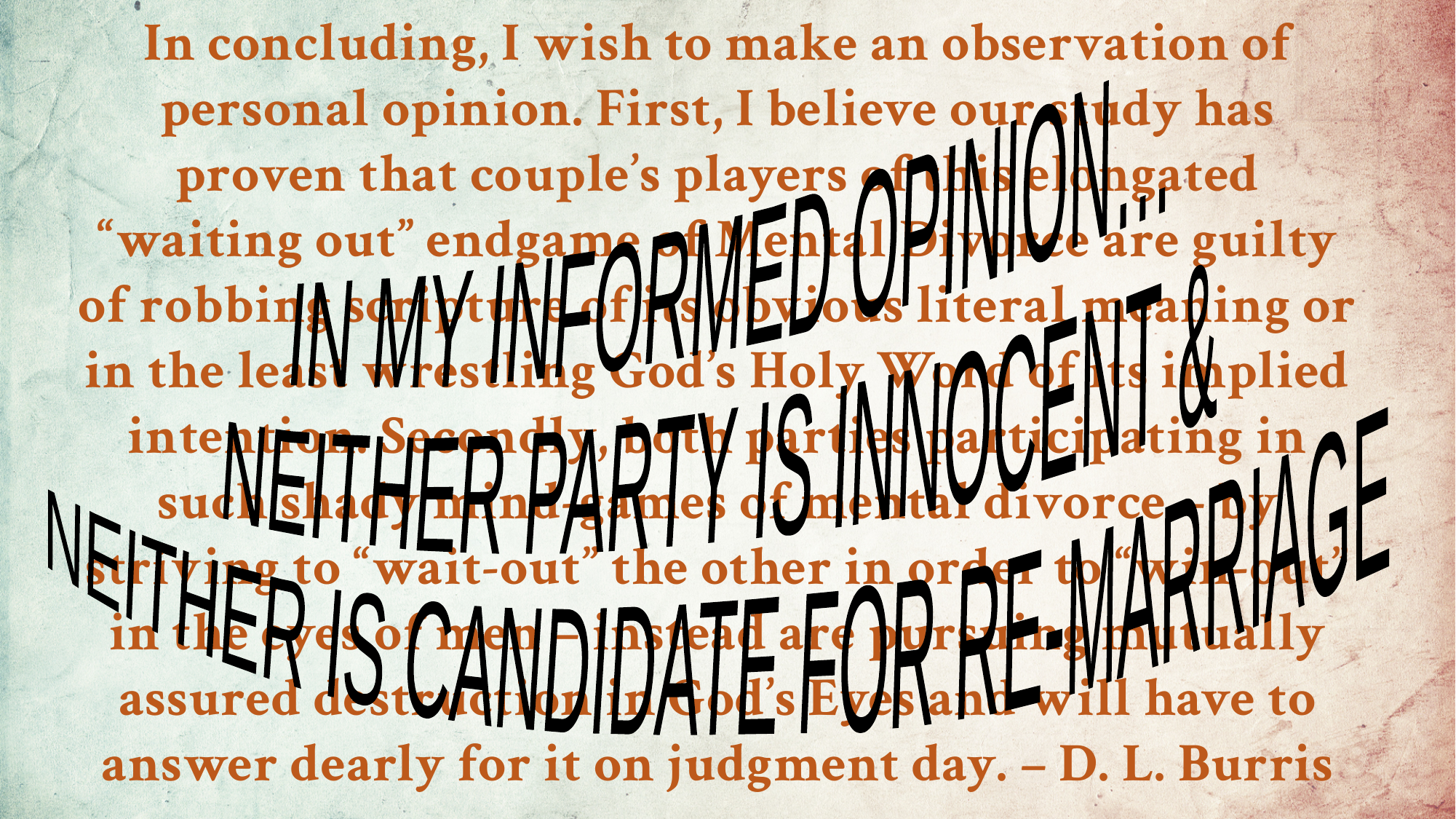

IN MY INFORMED OPINION…
NEITHER PARTY IS INNOCENT &
NEITHER IS CANDIDATE FOR RE-MARRIAGE
In concluding, I wish to make an observation of personal opinion. First, I believe our study has proven that couple’s players of this elongated “waiting out” endgame of Mental Divorce are guilty of robbing scripture of its obvious literal meaning or in the least wrestling God’s Holy Word of its implied intention. Secondly, both parties participating in such shady mind-games of mental divorce – by striving to “wait-out” the other in order to “win-out” in the eyes of men – instead are pursuing mutually assured destruction in God’s Eyes and will have to answer dearly for it on judgment day. – D. L. Burris